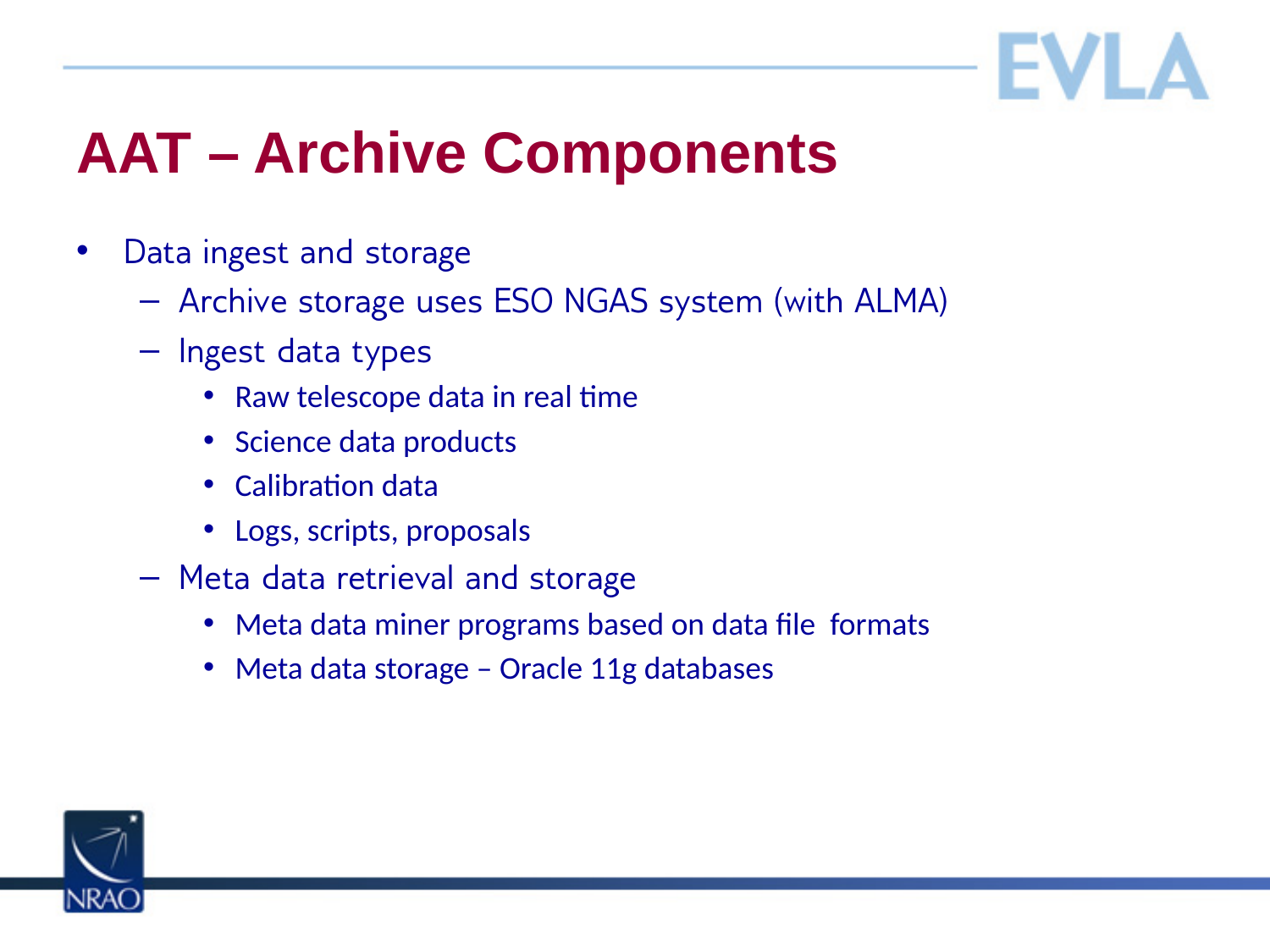

# AAT – Archive Components
Data ingest and storage
Archive storage uses ESO NGAS system (with ALMA)
Ingest data types
Raw telescope data in real time
Science data products
Calibration data
Logs, scripts, proposals
Meta data retrieval and storage
Meta data miner programs based on data file  formats
Meta data storage – Oracle 11g databases